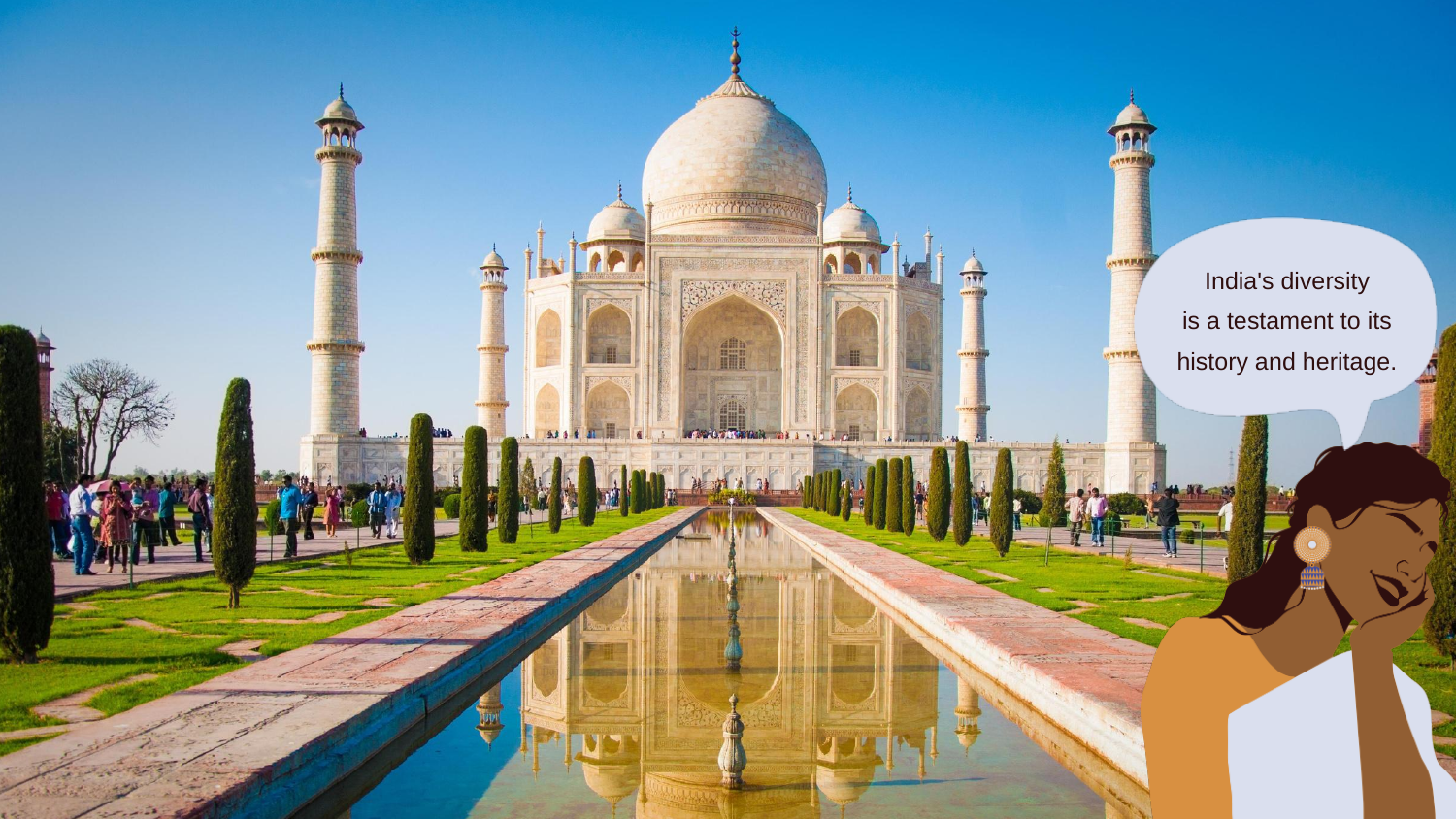

India's diversity
is a testament to its history and heritage.